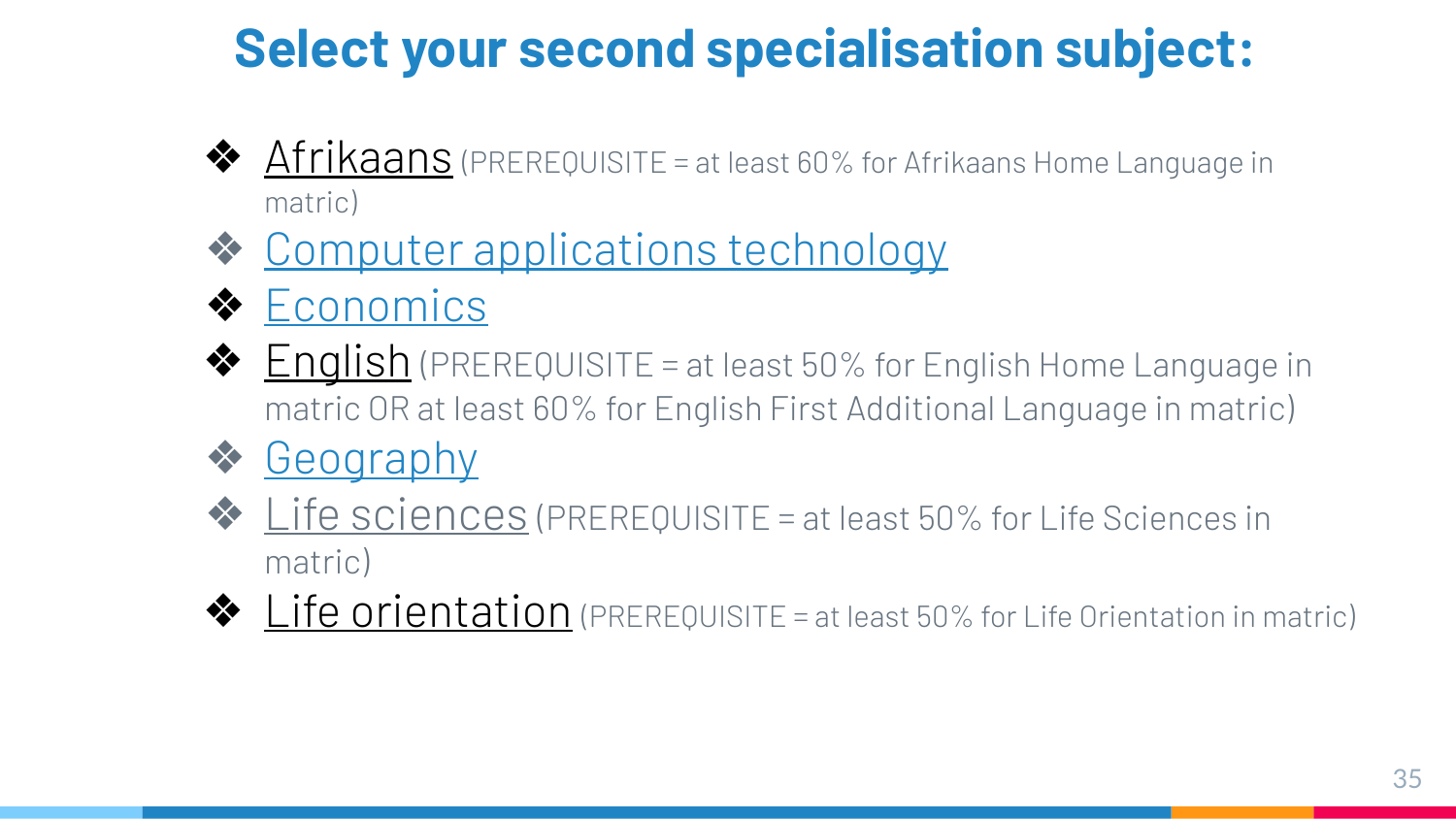

Select your second specialisation subject:
Afrikaans (PREREQUISITE = at least 60% for Afrikaans Home Language in matric)
Computer applications technology
Economics
English (PREREQUISITE = at least 50% for English Home Language in matric OR at least 60% for English First Additional Language in matric)
Geography
Life sciences (PREREQUISITE = at least 50% for Life Sciences in matric)
Life orientation (PREREQUISITE = at least 50% for Life Orientation in matric)

35